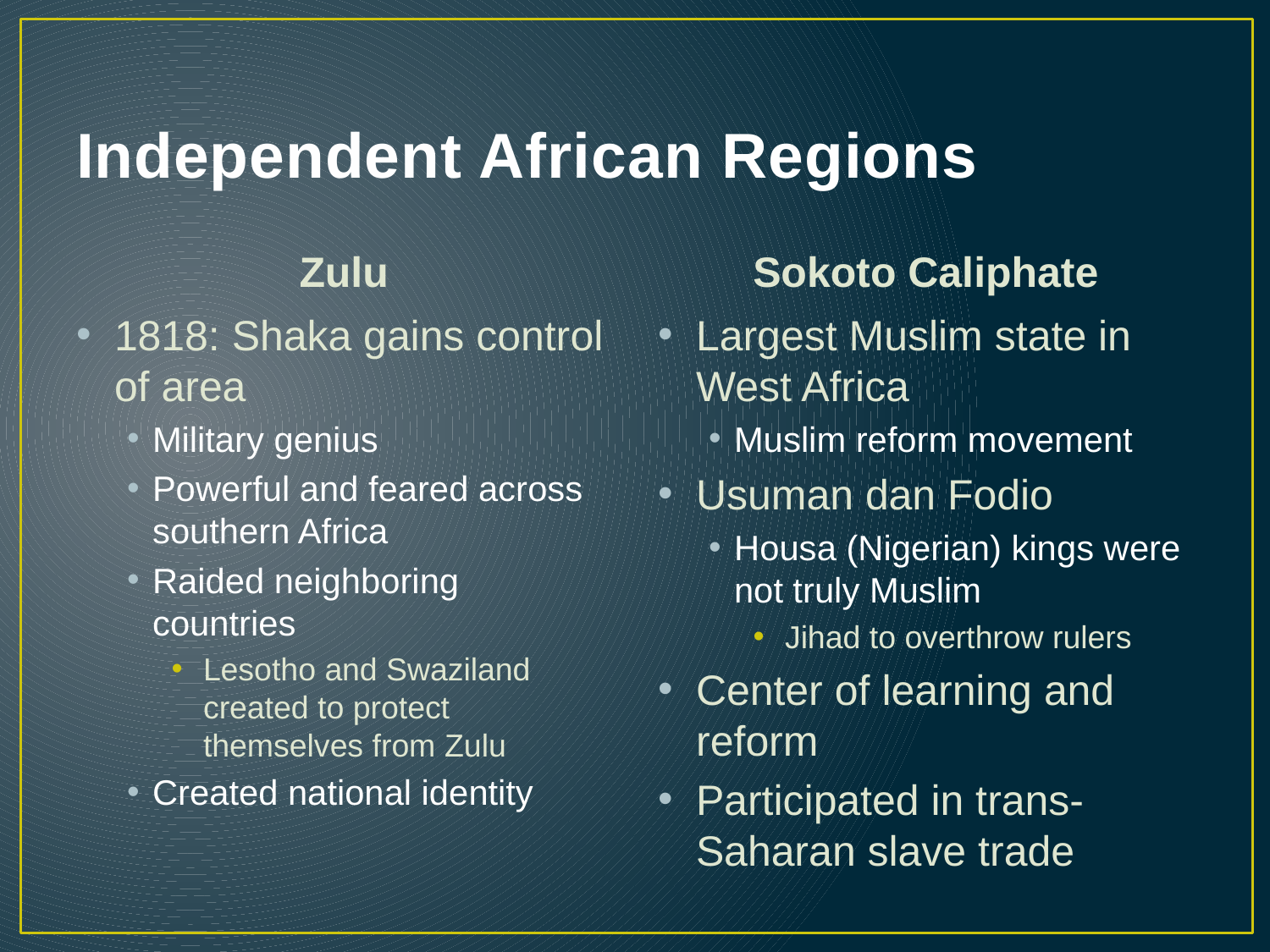

# Independent African Regions
Zulu
Sokoto Caliphate
1818: Shaka gains control of area
Military genius
Powerful and feared across southern Africa
Raided neighboring countries
Lesotho and Swaziland created to protect themselves from Zulu
Created national identity
Largest Muslim state in West Africa
Muslim reform movement
Usuman dan Fodio
Housa (Nigerian) kings were not truly Muslim
Jihad to overthrow rulers
Center of learning and reform
Participated in trans-Saharan slave trade